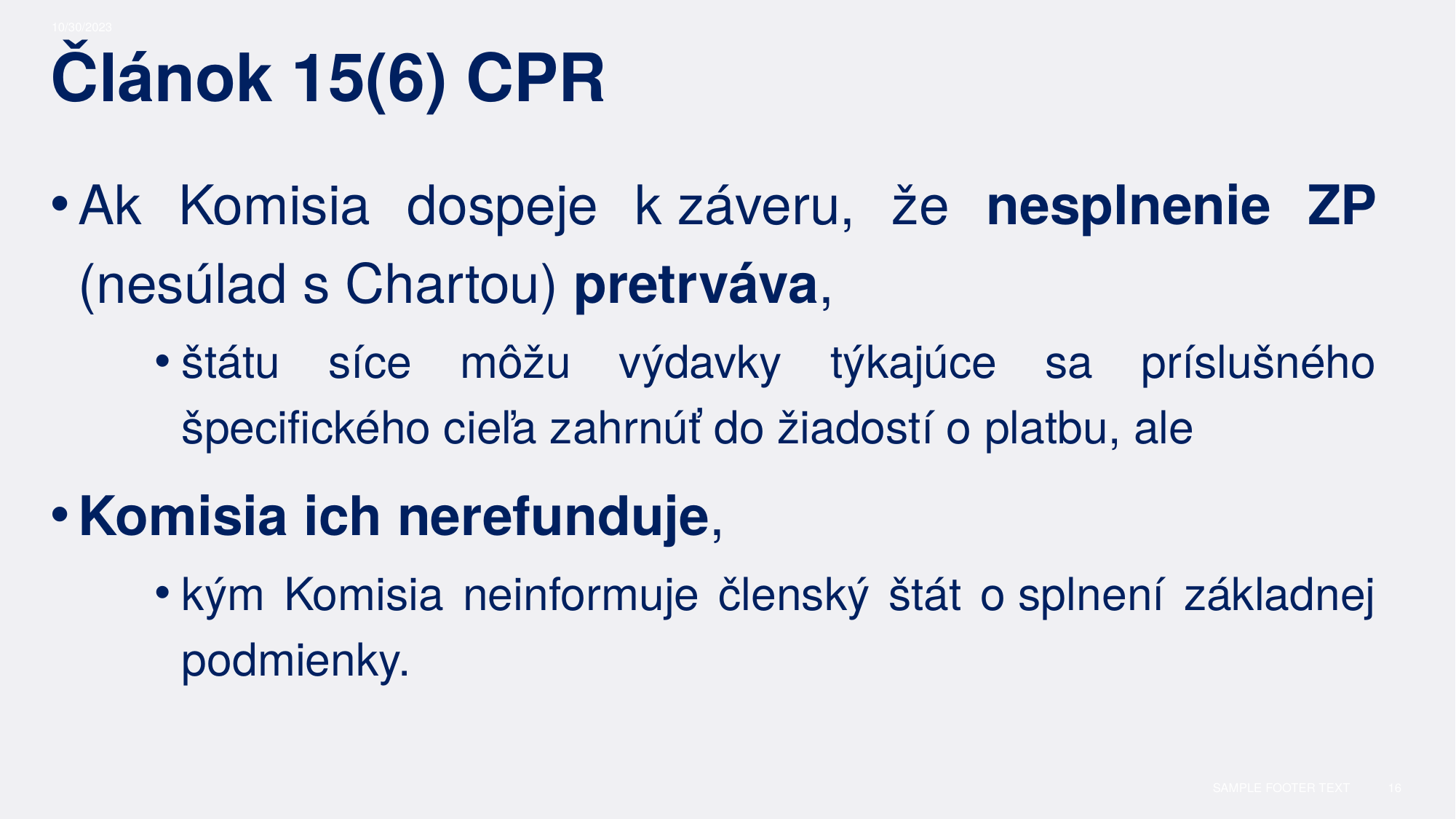

# Článok 15(6) CPR
10/30/2023
Ak Komisia dospeje k záveru, že nesplnenie ZP (nesúlad s Chartou) pretrváva,
štátu síce môžu výdavky týkajúce sa príslušného špecifického cieľa zahrnúť do žiadostí o platbu, ale
Komisia ich nerefunduje,
kým Komisia neinformuje členský štát o splnení základnej podmienky.
Sample Footer Text
16